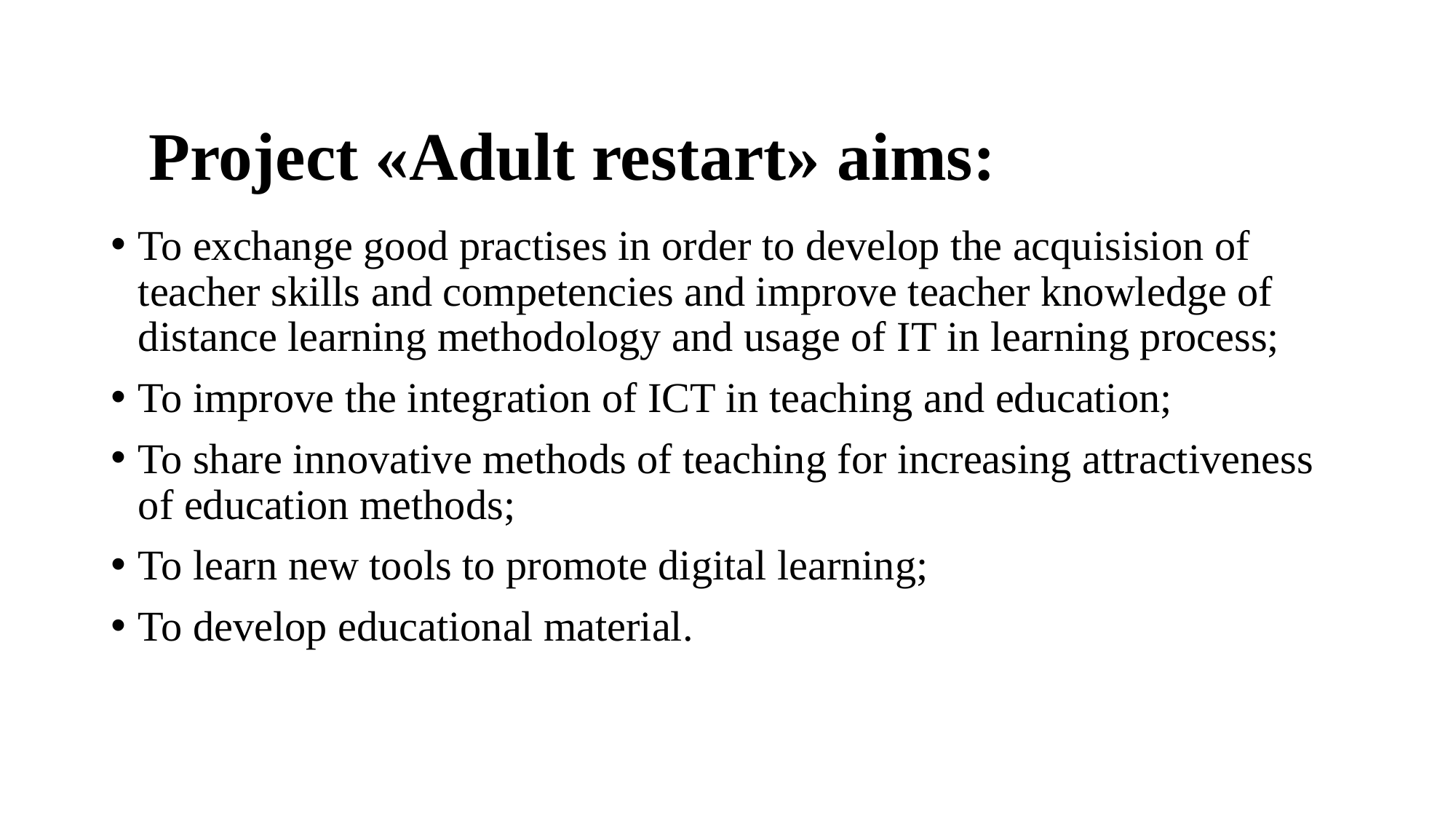

# Project «Adult restart» aims:
To exchange good practises in order to develop the acquisision of teacher skills and competencies and improve teacher knowledge of distance learning methodology and usage of IT in learning process;
To improve the integration of ICT in teaching and education;
To share innovative methods of teaching for increasing attractiveness of education methods;
To learn new tools to promote digital learning;
To develop educational material.